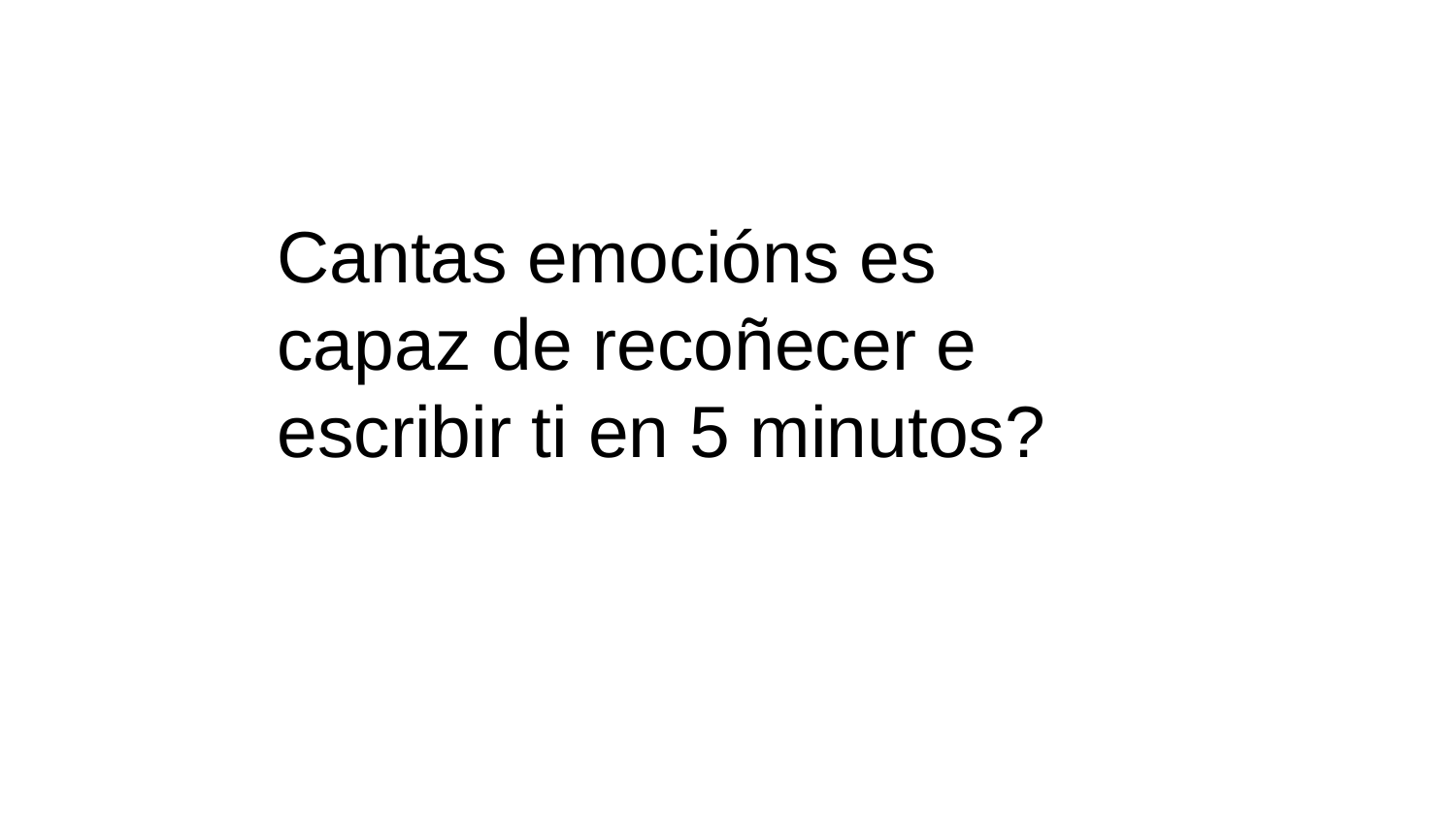

Cantas emocións es capaz de recoñecer e escribir ti en 5 minutos?